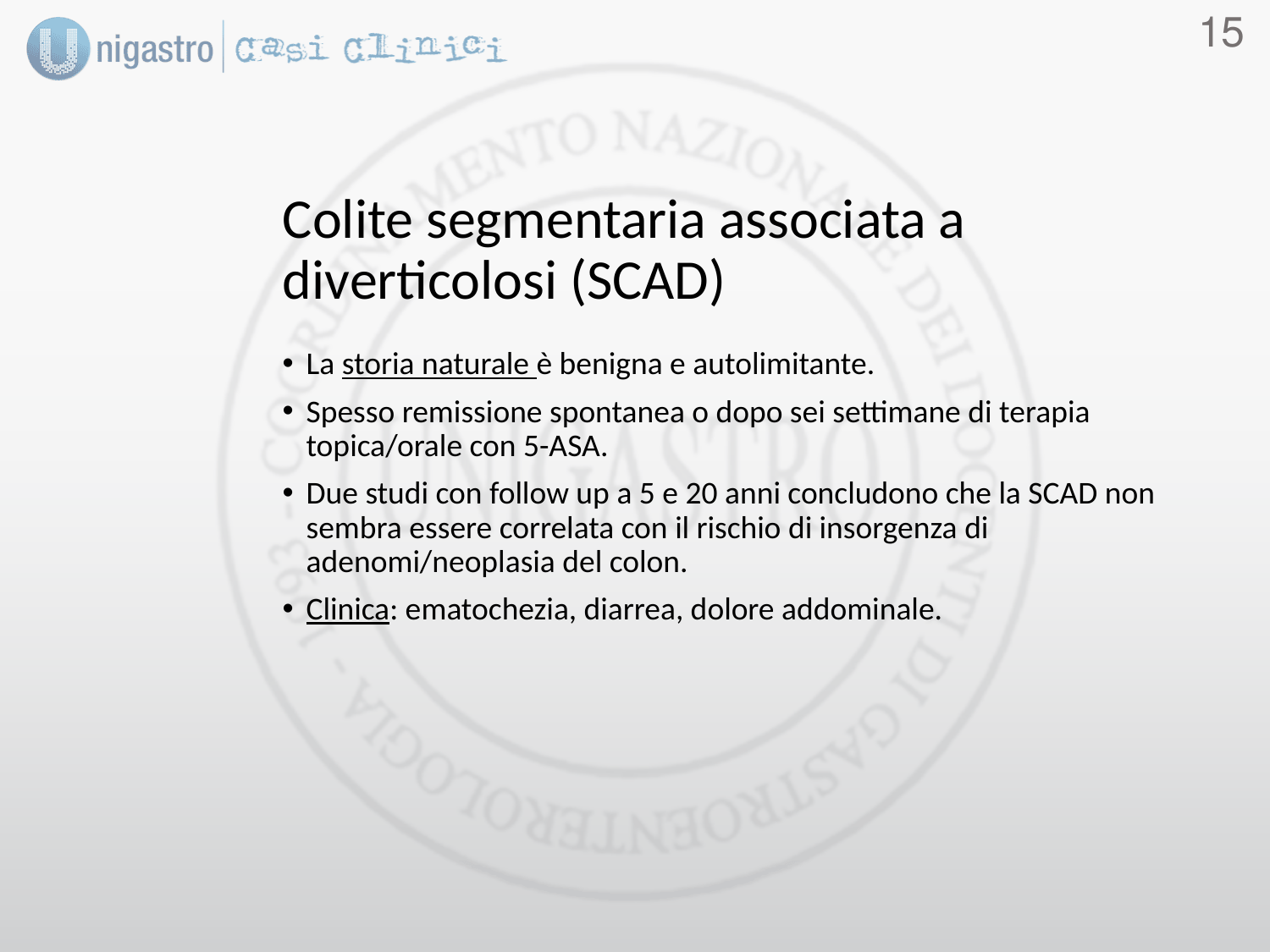

15
# Colite segmentaria associata a diverticolosi (SCAD)
La storia naturale è benigna e autolimitante.
Spesso remissione spontanea o dopo sei settimane di terapia topica/orale con 5-ASA.
Due studi con follow up a 5 e 20 anni concludono che la SCAD non sembra essere correlata con il rischio di insorgenza di adenomi/neoplasia del colon.
Clinica: ematochezia, diarrea, dolore addominale.